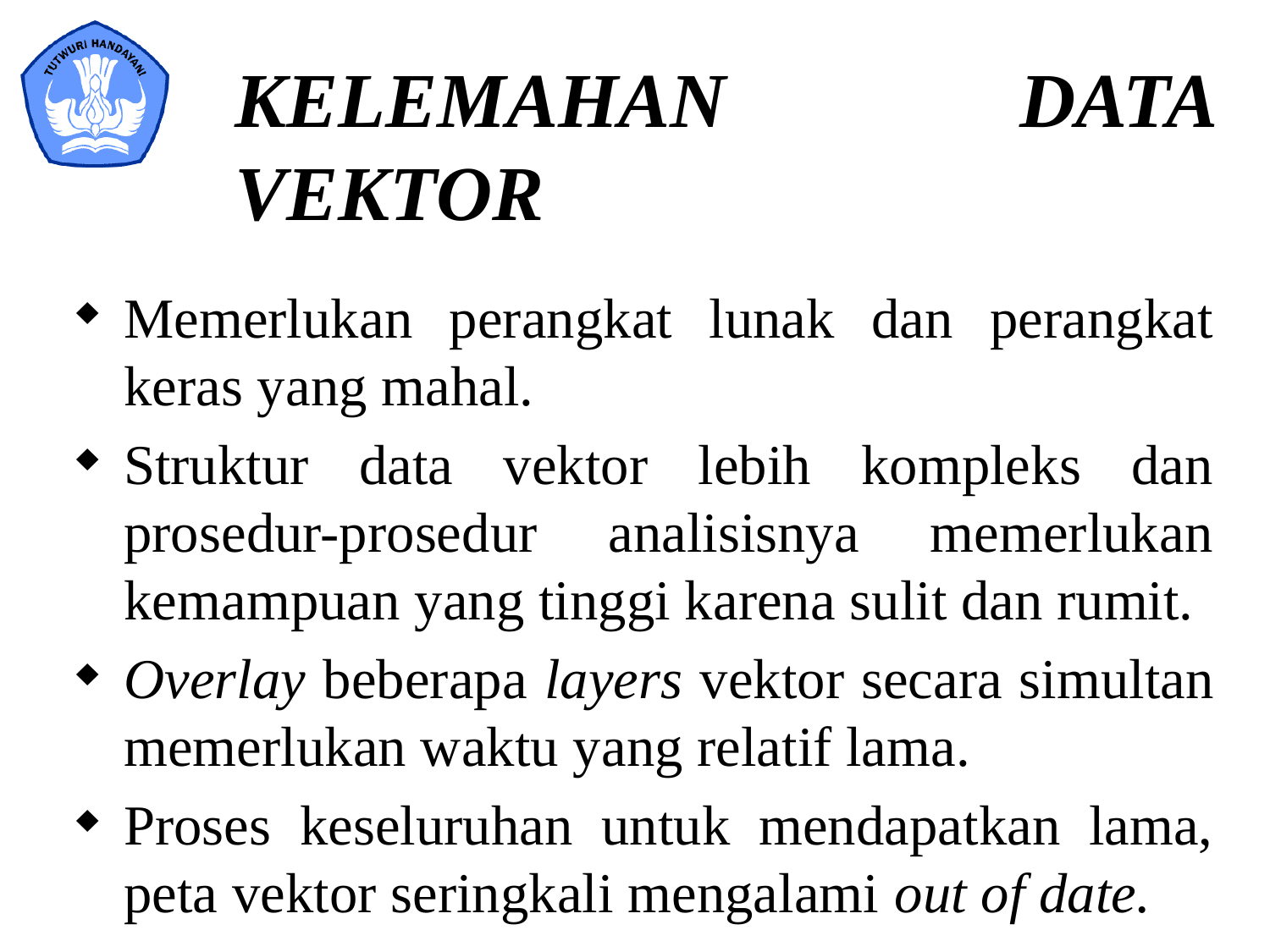

KELEMAHAN DATA VEKTOR
Memerlukan perangkat lunak dan perangkat keras yang mahal.
Struktur data vektor lebih kompleks dan prosedur-prosedur analisisnya memerlukan kemampuan yang tinggi karena sulit dan rumit.
Overlay beberapa layers vektor secara simultan memerlukan waktu yang relatif lama.
Proses keseluruhan untuk mendapatkan lama, peta vektor seringkali mengalami out of date.